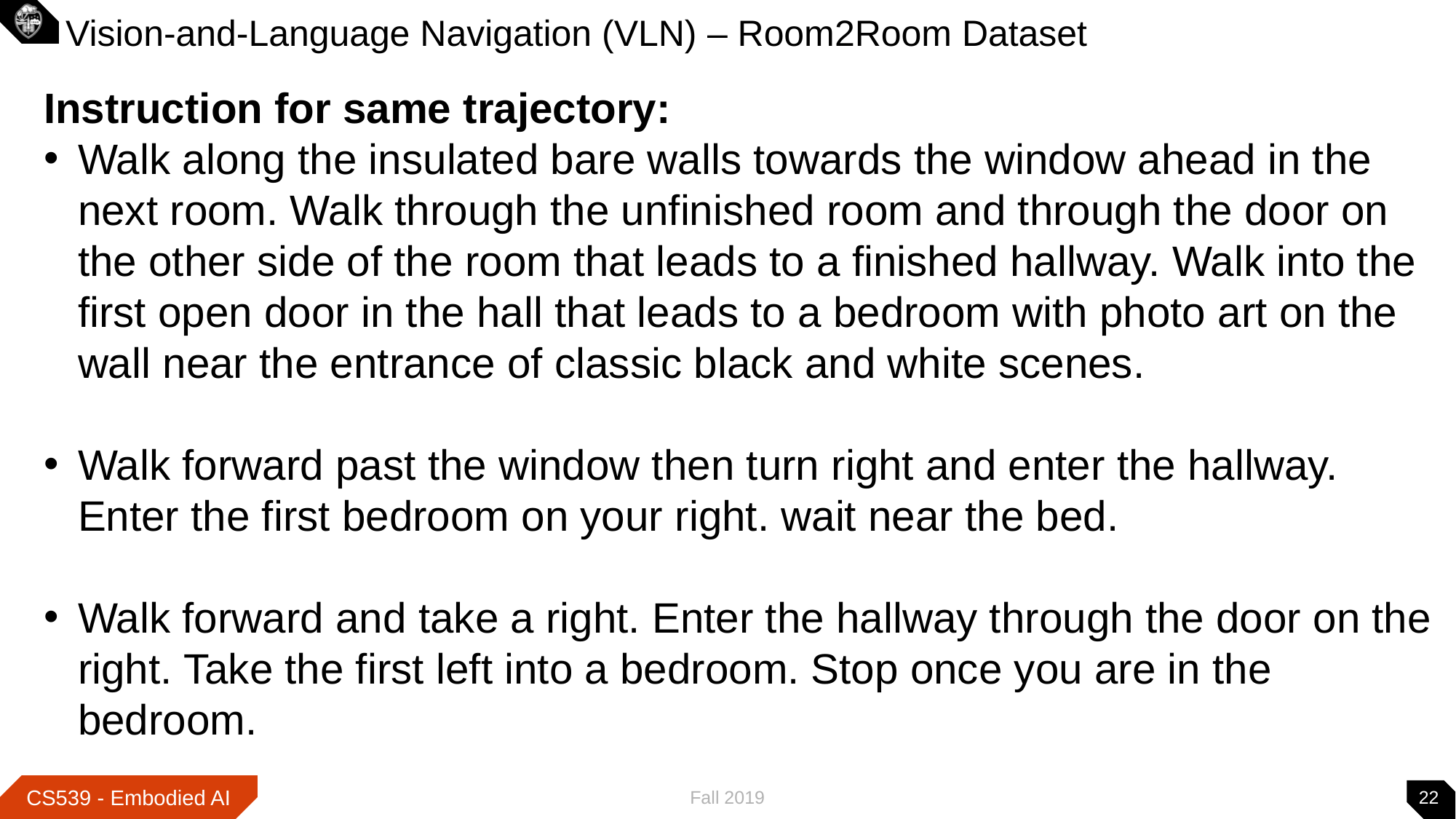

# Vision-and-Language Navigation (VLN) – Room2Room Dataset
Instruction for same trajectory:
Walk along the insulated bare walls towards the window ahead in the next room. Walk through the unfinished room and through the door on the other side of the room that leads to a finished hallway. Walk into the first open door in the hall that leads to a bedroom with photo art on the wall near the entrance of classic black and white scenes.

Walk forward past the window then turn right and enter the hallway. Enter the first bedroom on your right. wait near the bed.

Walk forward and take a right. Enter the hallway through the door on the right. Take the first left into a bedroom. Stop once you are in the bedroom.
Fall 2019
22